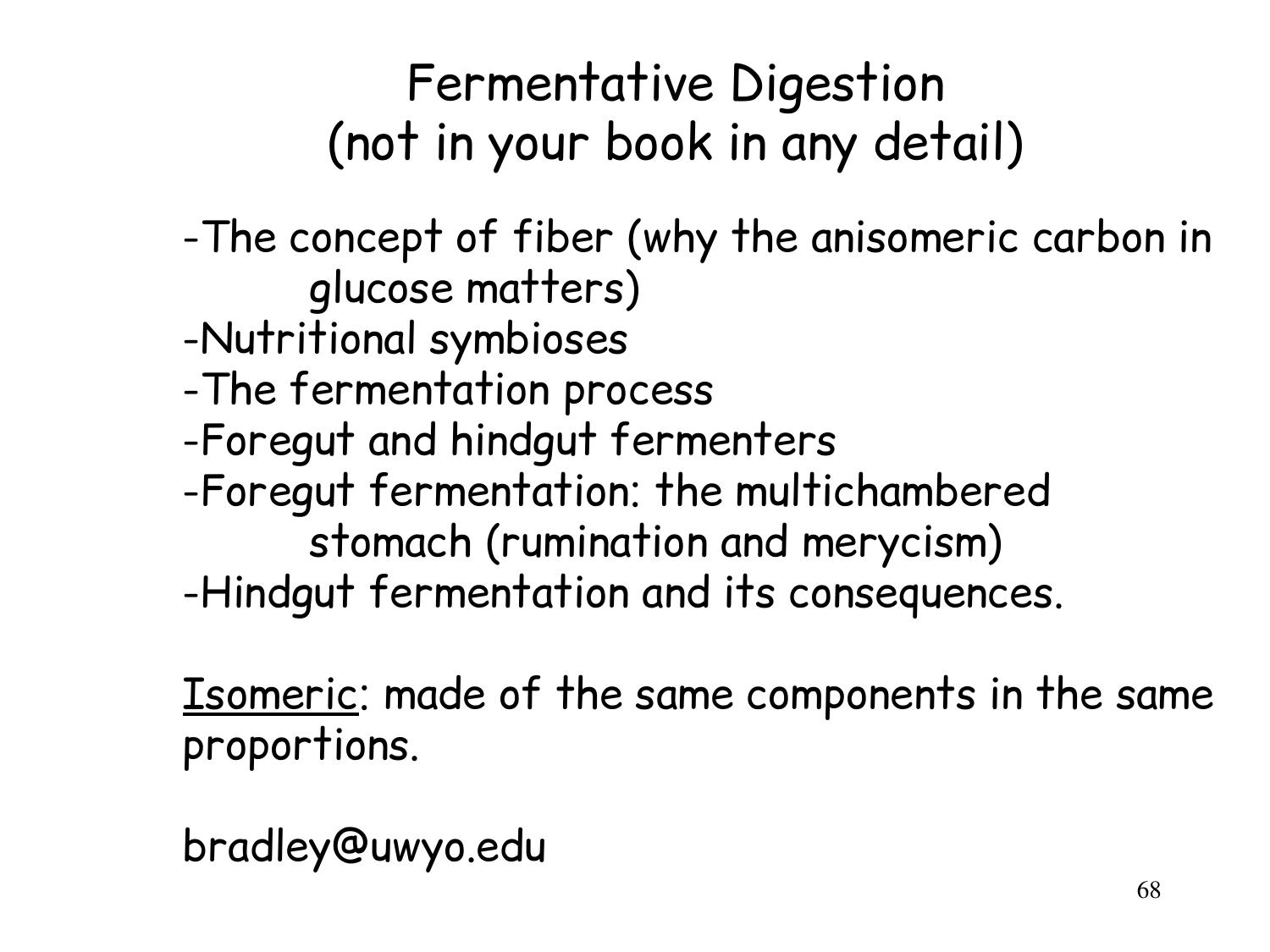

Fermentative Digestion
(not in your book in any detail)
-The concept of fiber (why the anisomeric carbon in 	glucose matters)
-Nutritional symbioses
-The fermentation process
-Foregut and hindgut fermenters
-Foregut fermentation: the multichambered 			stomach (rumination and merycism)
-Hindgut fermentation and its consequences.

Isomeric: made of the same components in the same proportions.

bradley@uwyo.edu
68